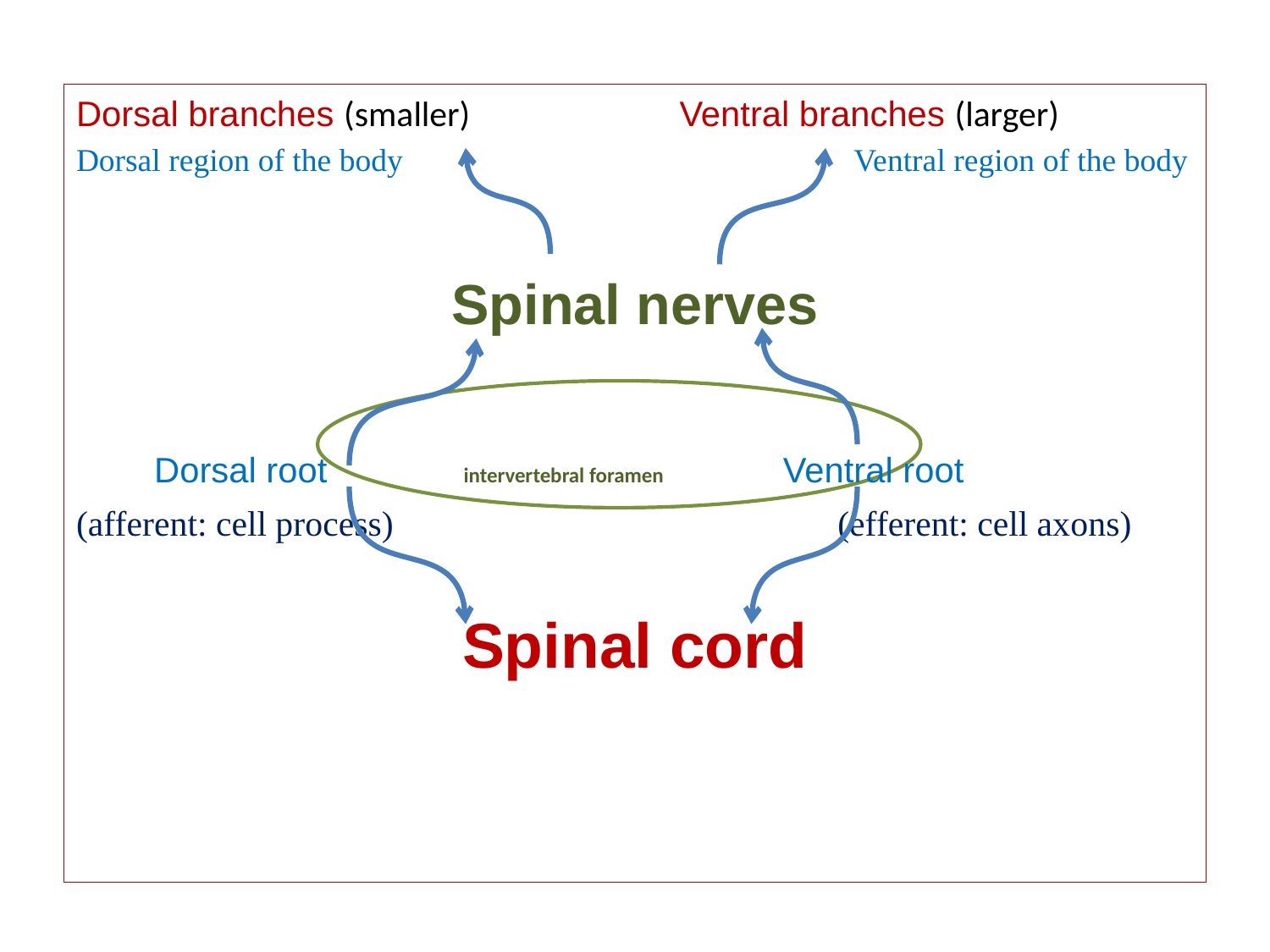

Dorsal branches (smaller)                          Ventral branches (larger)
Dorsal region of the body                                                        Ventral region of the body

Spinal nerves

        Dorsal root              intervertebral foramen          Ventral root
(afferent: cell process)                                                  (efferent: cell axons)

Spinal cord